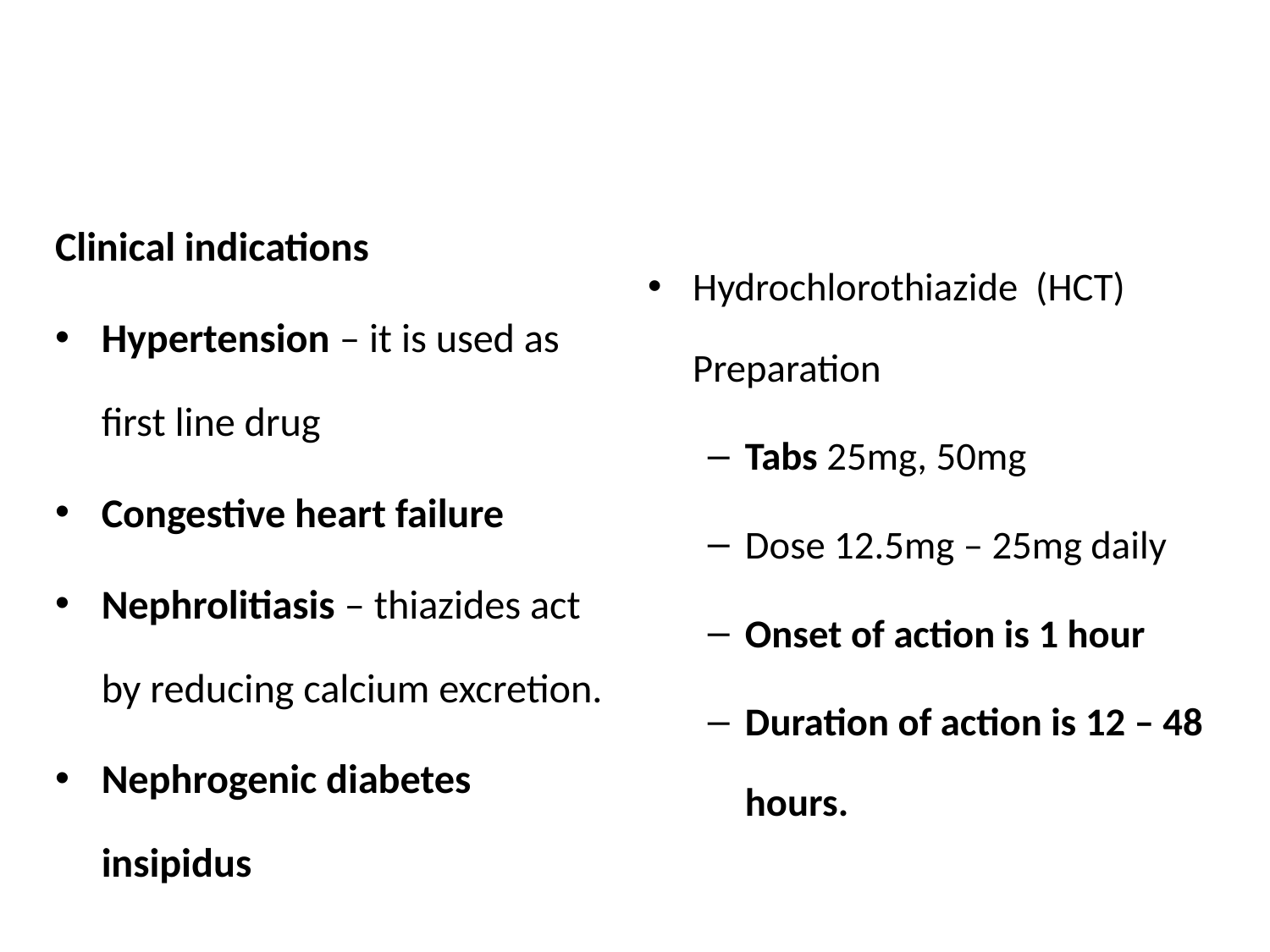

#
Clinical indications
Hypertension – it is used as first line drug
Congestive heart failure
Nephrolitiasis – thiazides act by reducing calcium excretion.
Nephrogenic diabetes insipidus

Hydrochlorothiazide  (HCT) Preparation
Tabs 25mg, 50mg
Dose 12.5mg – 25mg daily
Onset of action is 1 hour
Duration of action is 12 – 48 hours.